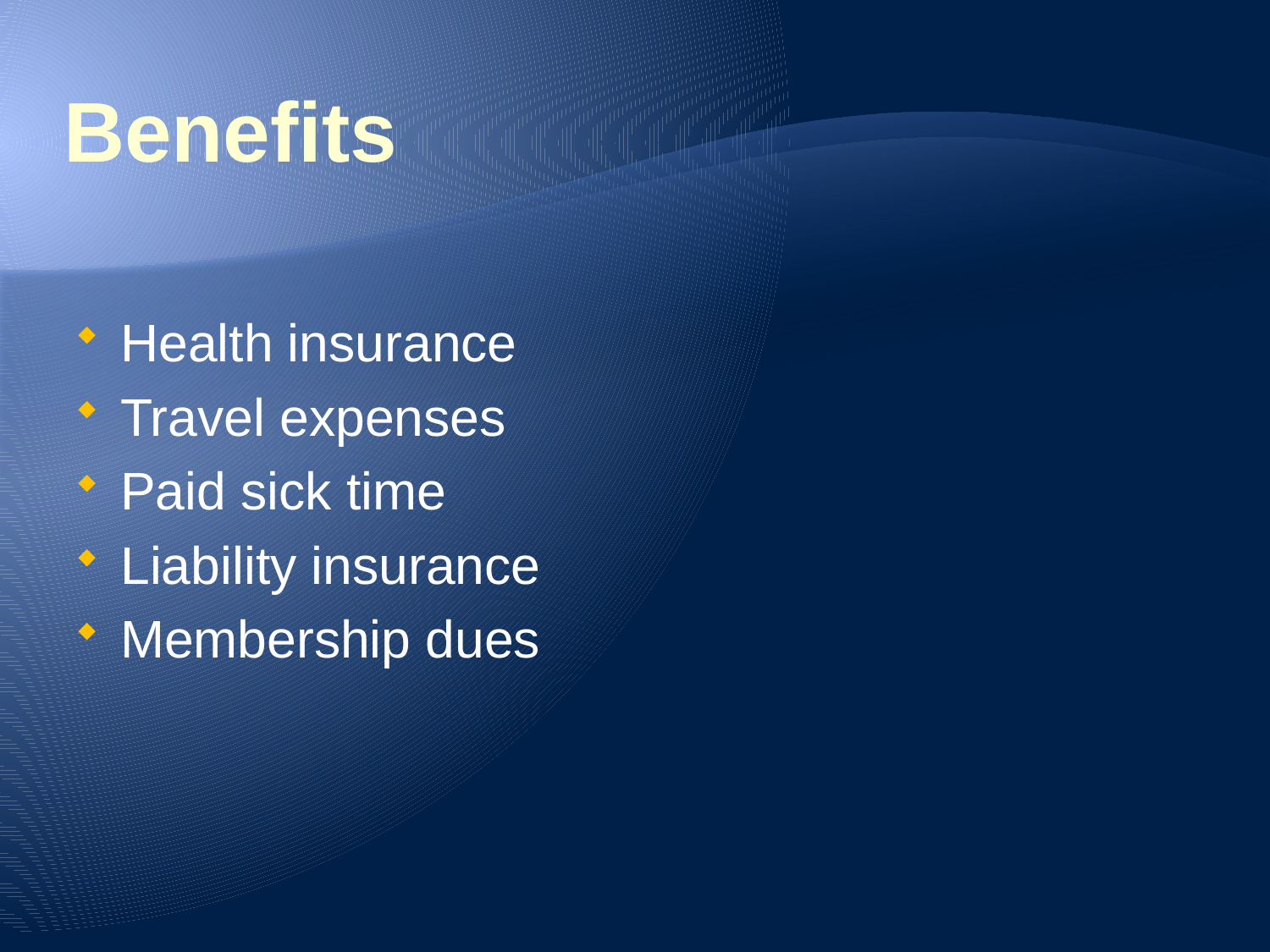

Health insurance
Travel expenses
Paid sick time
Liability insurance
Membership dues

Benefits